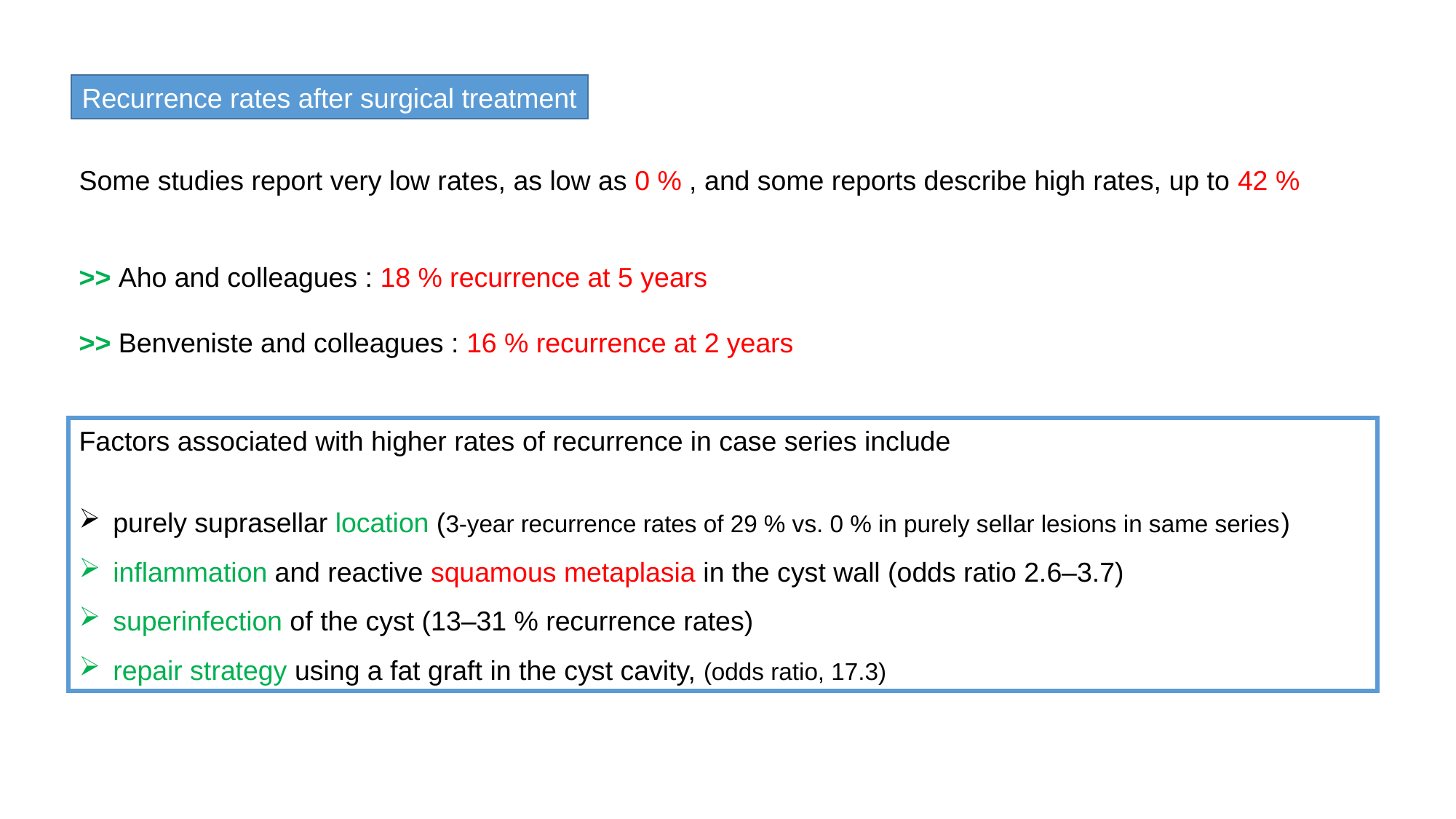

Recurrence rates after surgical treatment
Some studies report very low rates, as low as 0 % , and some reports describe high rates, up to 42 %

>> Aho and colleagues : 18 % recurrence at 5 years

>> Benveniste and colleagues : 16 % recurrence at 2 years
Factors associated with higher rates of recurrence in case series include

purely suprasellar location (3-year recurrence rates of 29 % vs. 0 % in purely sellar lesions in same series)
inflammation and reactive squamous metaplasia in the cyst wall (odds ratio 2.6–3.7)
superinfection of the cyst (13–31 % recurrence rates)
repair strategy using a fat graft in the cyst cavity, (odds ratio, 17.3)